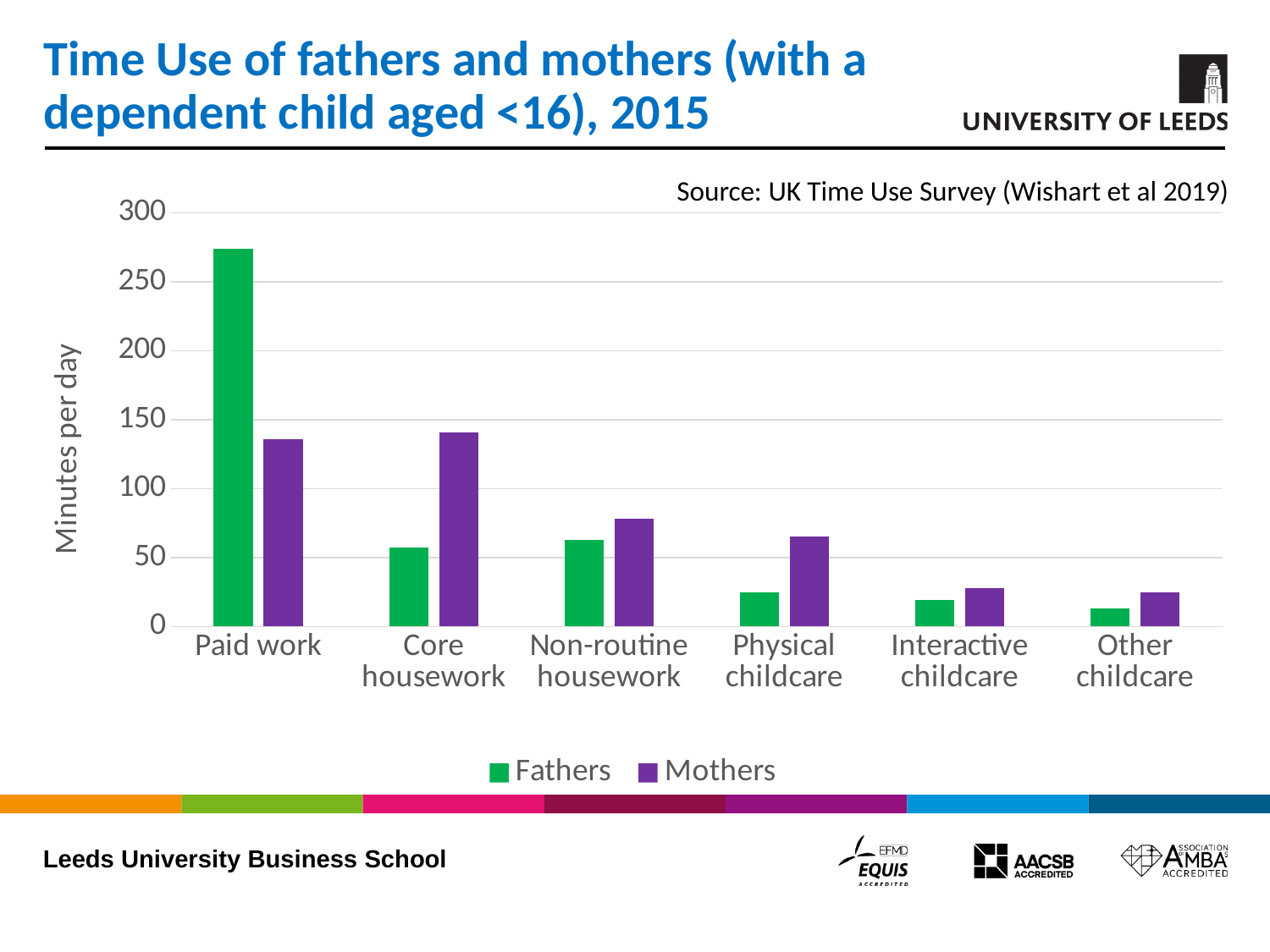

# Time Use of fathers and mothers (with a dependent child aged <16), 2015
Source: UK Time Use Survey (Wishart et al 2019)

### Chart

| Category | Fathers  | Mothers |
|---|---|---|
| Paid work | 274.0 | 136.0 |
| Core housework | 57.0 | 141.0 |
| Non-routine housework | 63.0 | 78.0 |
| Physical childcare | 25.0 | 65.0 |
| Interactive childcare | 19.0 | 28.0 |
| Other childcare | 13.0 | 25.0 |